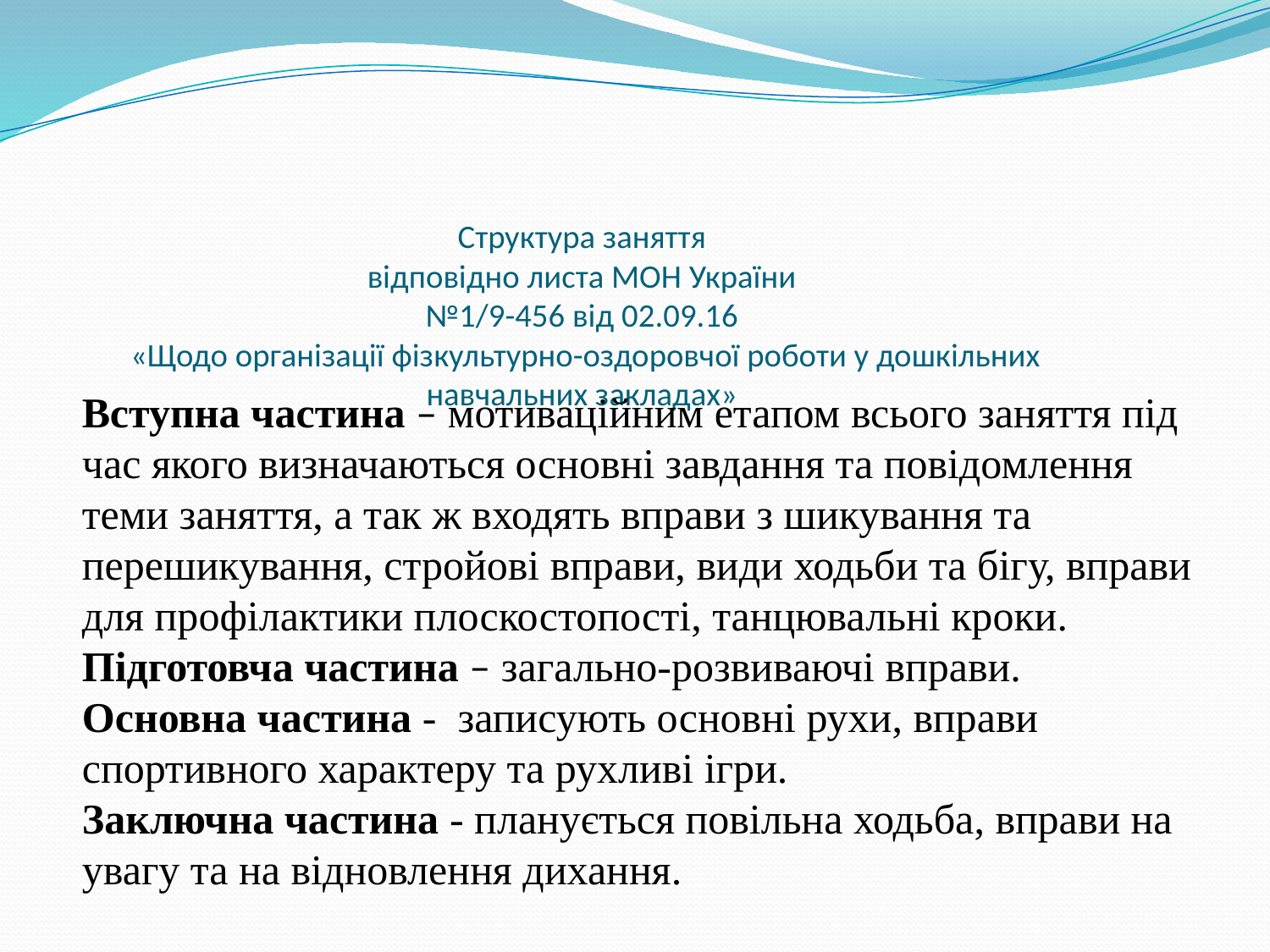

# Структура заняття відповідно листа МОН України №1/9-456 від 02.09.16 «Щодо організації фізкультурно-оздоровчої роботи у дошкільних навчальних закладах»
Вступна частина – мотиваційним етапом всього заняття під час якого визначаються основні завдання та повідомлення теми заняття, а так ж входять вправи з шикування та перешикування, стройові вправи, види ходьби та бігу, вправи для профілактики плоскостопості, танцювальні кроки.
Підготовча частина – загально-розвиваючі вправи.
Основна частина -  записують основні рухи, вправи спортивного характеру та рухливі ігри.
Заключна частина - планується повільна ходьба, вправи на увагу та на відновлення дихання.